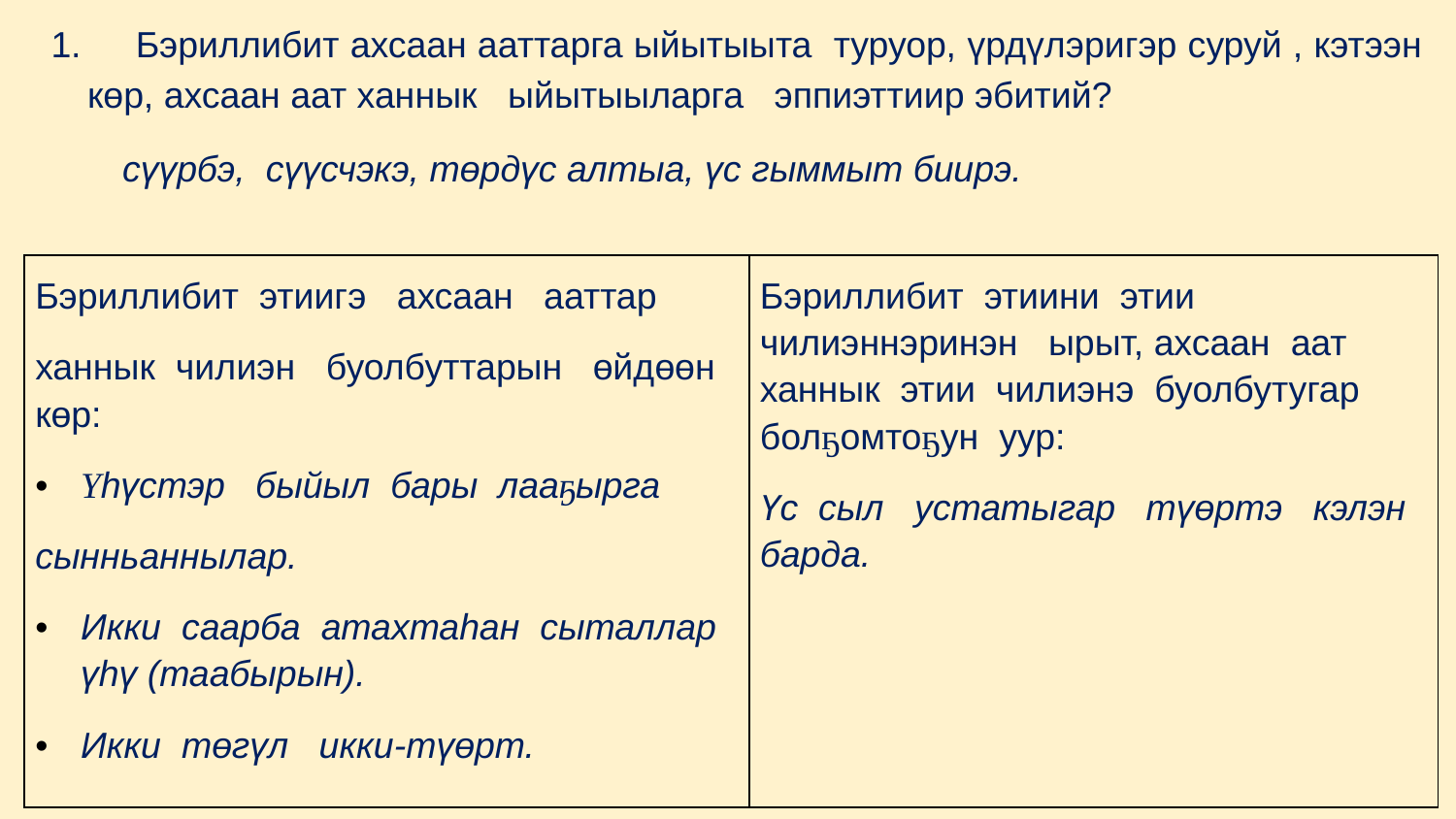

1.     Бэриллибит ахсаан ааттарга ыйытыыта  туруор, үрдүлэригэр суруй , кэтээн көр, ахсаан аат ханнык   ыйытыыларга   эппиэттиир эбитий?
       сүүрбэ,  сүүсчэкэ, төрдүс алтыа, үс гыммыт биирэ.
| Бэриллибит этиигэ ахсаан ааттар ханнык чилиэн буолбуттарын өйдөөн көр: Үhүстэр быйыл бары лааҕырга сынньаннылар. Икки саарба атахтаhан сыталлар үһү (таабырын). Икки төгүл икки-түөрт. | Бэриллибит этиини этии чилиэннэринэн ырыт, ахсаан аат ханнык этии чилиэнэ буолбутугар болҕомтоҕун уур: Үс сыл устатыгар түөртэ кэлэн барда. |
| --- | --- |